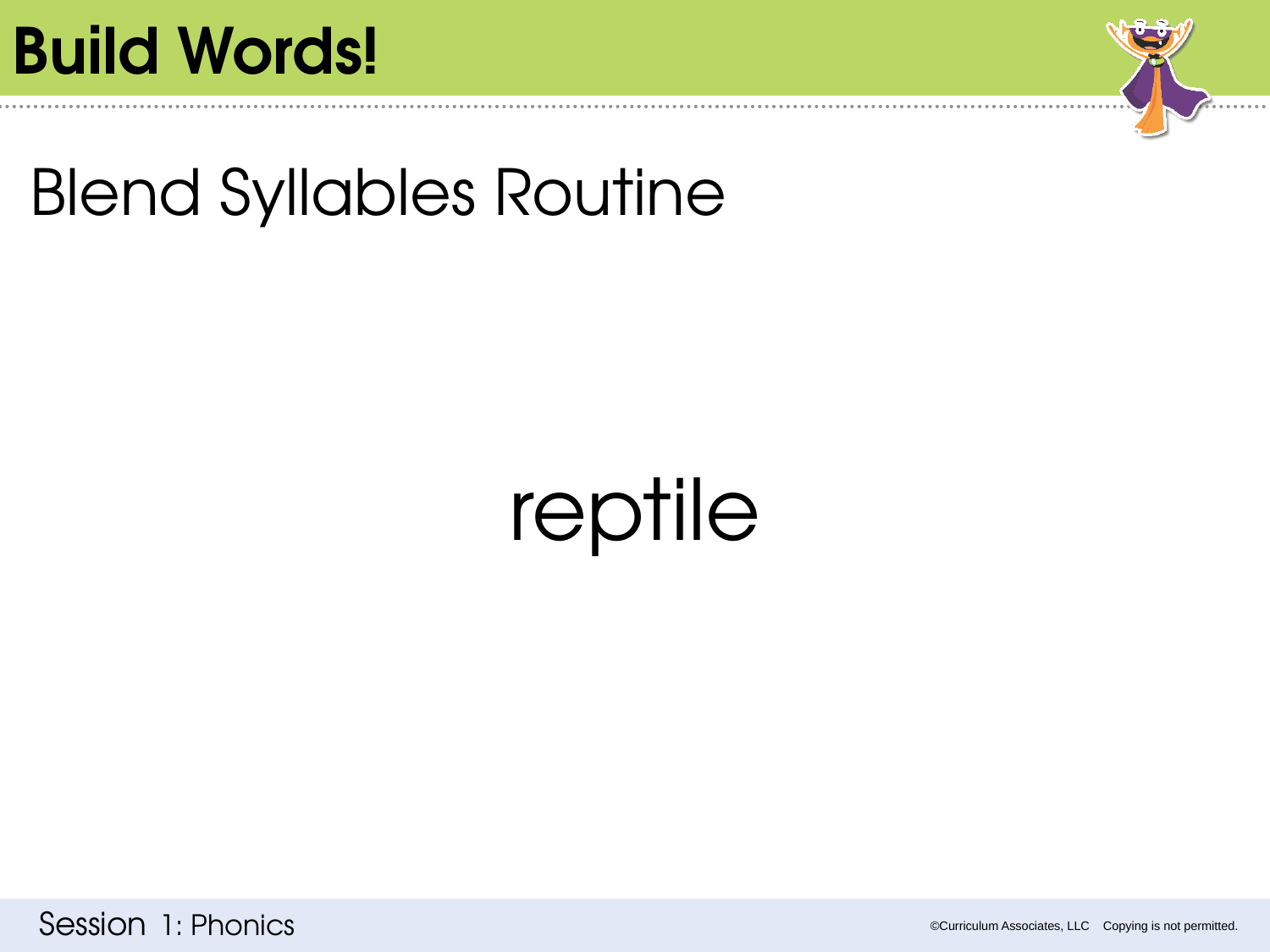

Build Words!
Blend Syllables Routine
reptile
1: Phonics